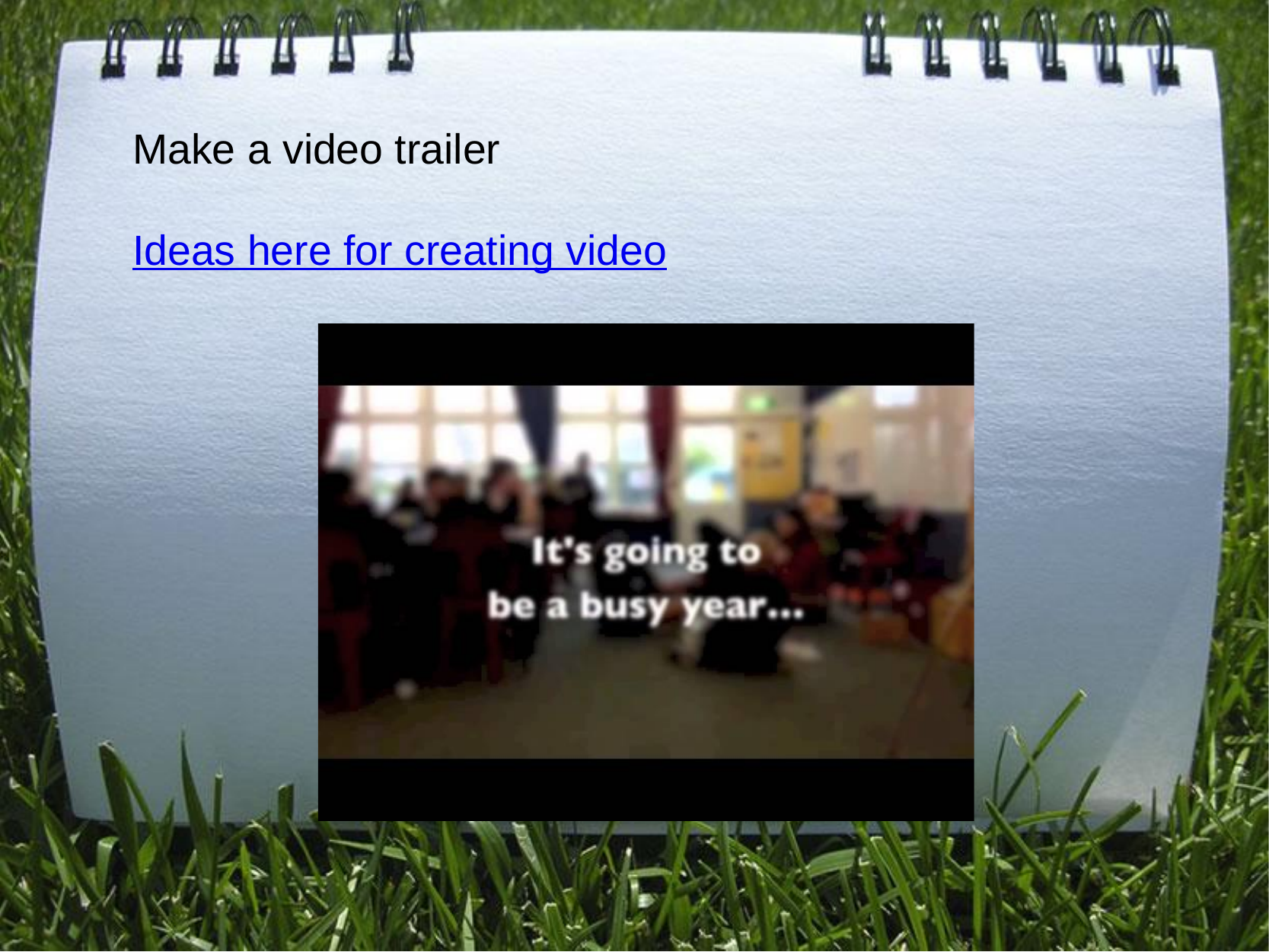

Make a video trailer

Ideas here for creating video